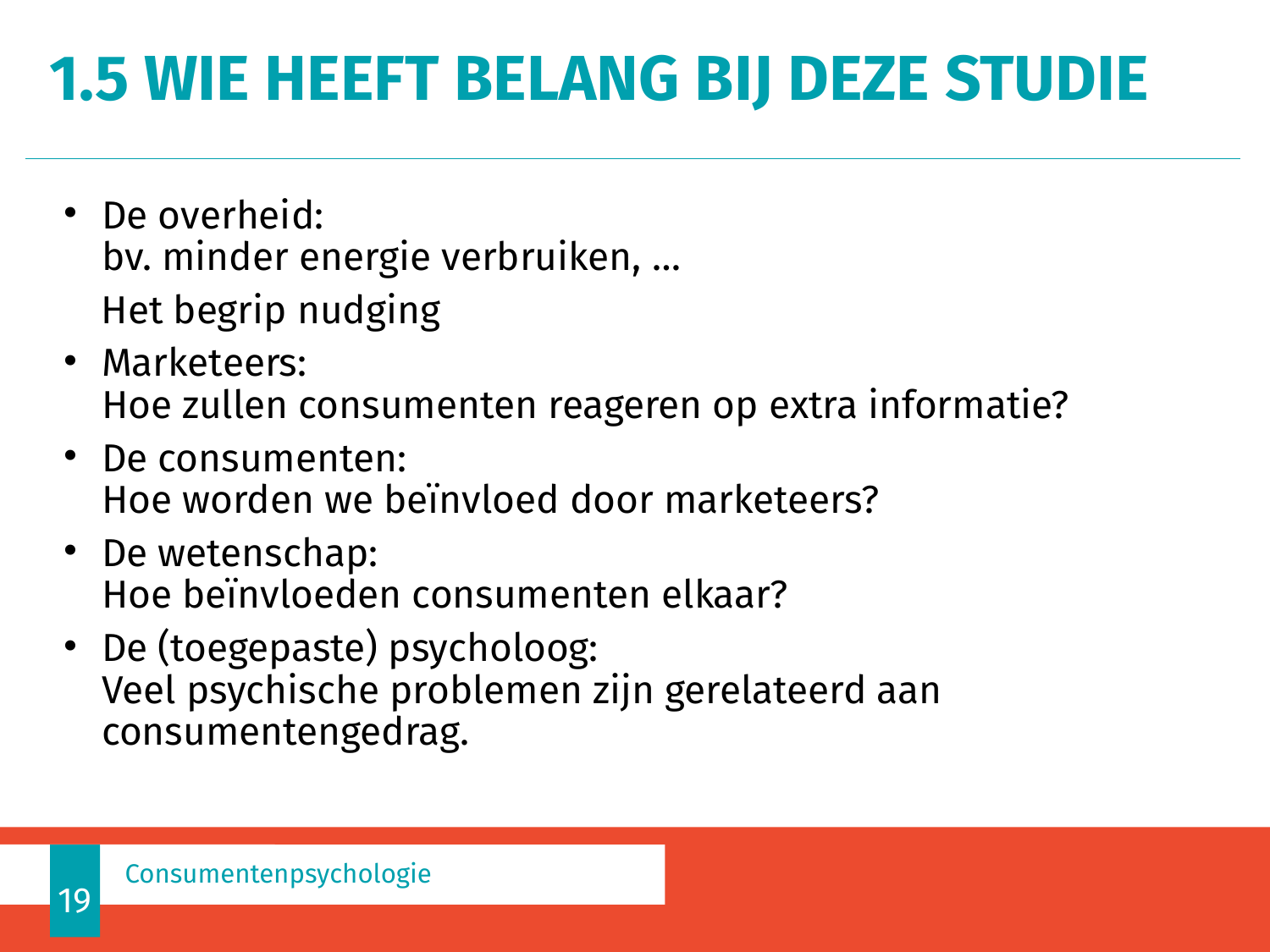

# 1.5 Wie heeft belang bij deze studie
De overheid:
bv. minder energie verbruiken, …
    Het begrip nudging
Marketeers:
Hoe zullen consumenten reageren op extra informatie?
De consumenten:
Hoe worden we beïnvloed door marketeers?
De wetenschap:
Hoe beïnvloeden consumenten elkaar?
De (toegepaste) psycholoog:
Veel psychische problemen zijn gerelateerd aan consumentengedrag.
19
Consumentenpsychologie